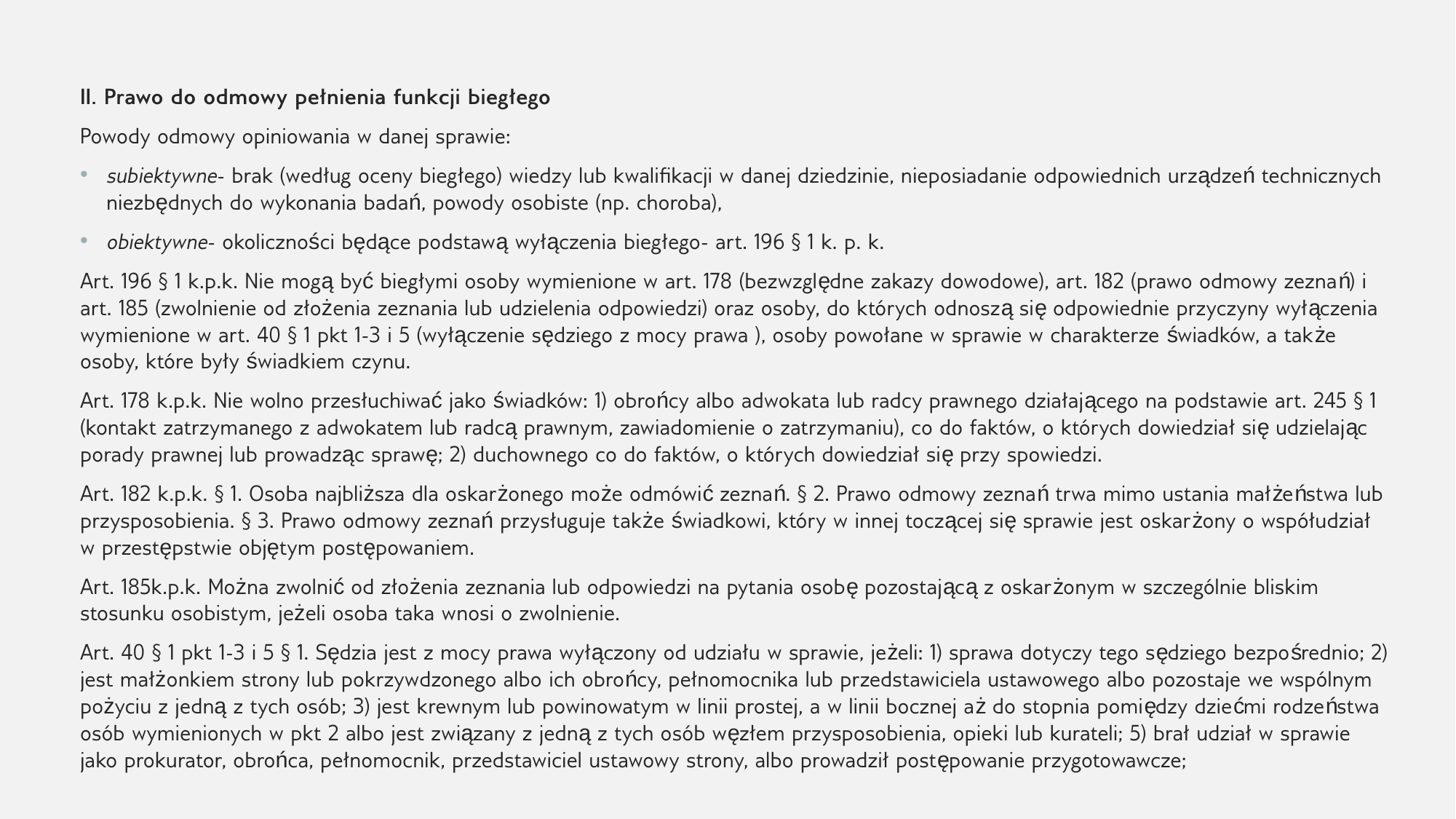

II. Prawo do odmowy pełnienia funkcji biegłego
Powody odmowy opiniowania w danej sprawie:
subiektywne- brak (według oceny biegłego) wiedzy lub kwalifikacji w danej dziedzinie, nieposiadanie odpowiednich urządzeń technicznych niezbędnych do wykonania badań, powody osobiste (np. choroba),
obiektywne- okoliczności będące podstawą wyłączenia biegłego- art. 196 § 1 k. p. k.
Art. 196 § 1 k.p.k. Nie mogą być biegłymi osoby wymienione w art. 178 (bezwzględne zakazy dowodowe), art. 182 (prawo odmowy zeznań) i art. 185 (zwolnienie od złożenia zeznania lub udzielenia odpowiedzi) oraz osoby, do których odnoszą się odpowiednie przyczyny wyłączenia wymienione w art. 40 § 1 pkt 1-3 i 5 (wyłączenie sędziego z mocy prawa ), osoby powołane w sprawie w charakterze świadków, a także osoby, które były świadkiem czynu.
Art. 178 k.p.k. Nie wolno przesłuchiwać jako świadków: 1) obrońcy albo adwokata lub radcy prawnego działającego na podstawie art. 245 § 1 (kontakt zatrzymanego z adwokatem lub radcą prawnym, zawiadomienie o zatrzymaniu), co do faktów, o których dowiedział się udzielając porady prawnej lub prowadząc sprawę; 2) duchownego co do faktów, o których dowiedział się przy spowiedzi.
Art. 182 k.p.k. § 1. Osoba najbliższa dla oskarżonego może odmówić zeznań. § 2. Prawo odmowy zeznań trwa mimo ustania małżeństwa lub przysposobienia. § 3. Prawo odmowy zeznań przysługuje także świadkowi, który w innej toczącej się sprawie jest oskarżony o współudział w przestępstwie objętym postępowaniem.
Art. 185k.p.k. Można zwolnić od złożenia zeznania lub odpowiedzi na pytania osobę pozostającą z oskarżonym w szczególnie bliskim stosunku osobistym, jeżeli osoba taka wnosi o zwolnienie.
Art. 40 § 1 pkt 1-3 i 5 § 1. Sędzia jest z mocy prawa wyłączony od udziału w sprawie, jeżeli: 1) sprawa dotyczy tego sędziego bezpośrednio; 2) jest małżonkiem strony lub pokrzywdzonego albo ich obrońcy, pełnomocnika lub przedstawiciela ustawowego albo pozostaje we wspólnym pożyciu z jedną z tych osób; 3) jest krewnym lub powinowatym w linii prostej, a w linii bocznej aż do stopnia pomiędzy dziećmi rodzeństwa osób wymienionych w pkt 2 albo jest związany z jedną z tych osób węzłem przysposobienia, opieki lub kurateli; 5) brał udział w sprawie jako prokurator, obrońca, pełnomocnik, przedstawiciel ustawowy strony, albo prowadził postępowanie przygotowawcze;